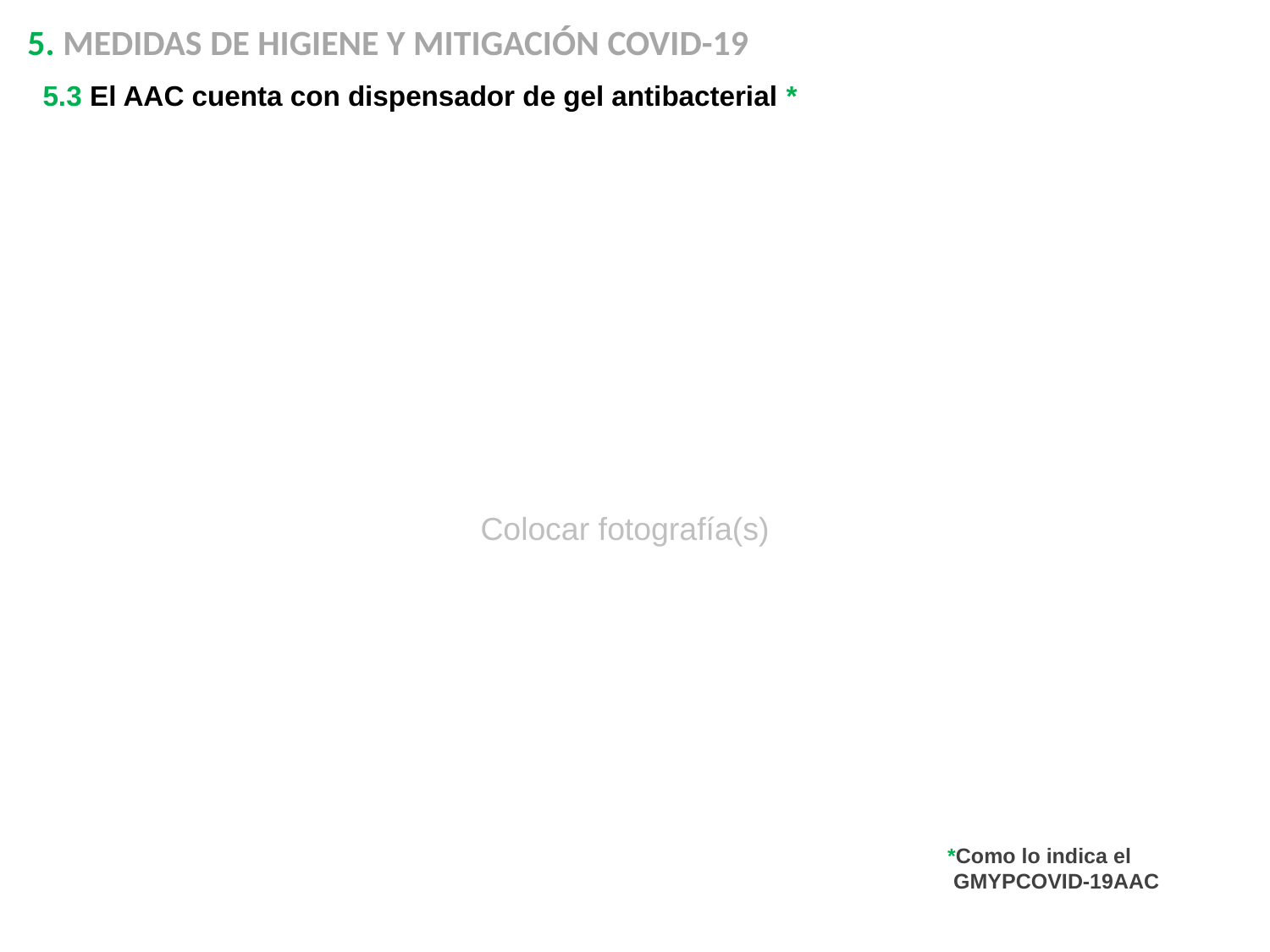

5. MEDIDAS DE HIGIENE Y MITIGACIÓN COVID-19

5.3 El AAC cuenta con dispensador de gel antibacterial *

Colocar fotografía(s)

*Como lo indica el
 GMYPCOVID-19AAC